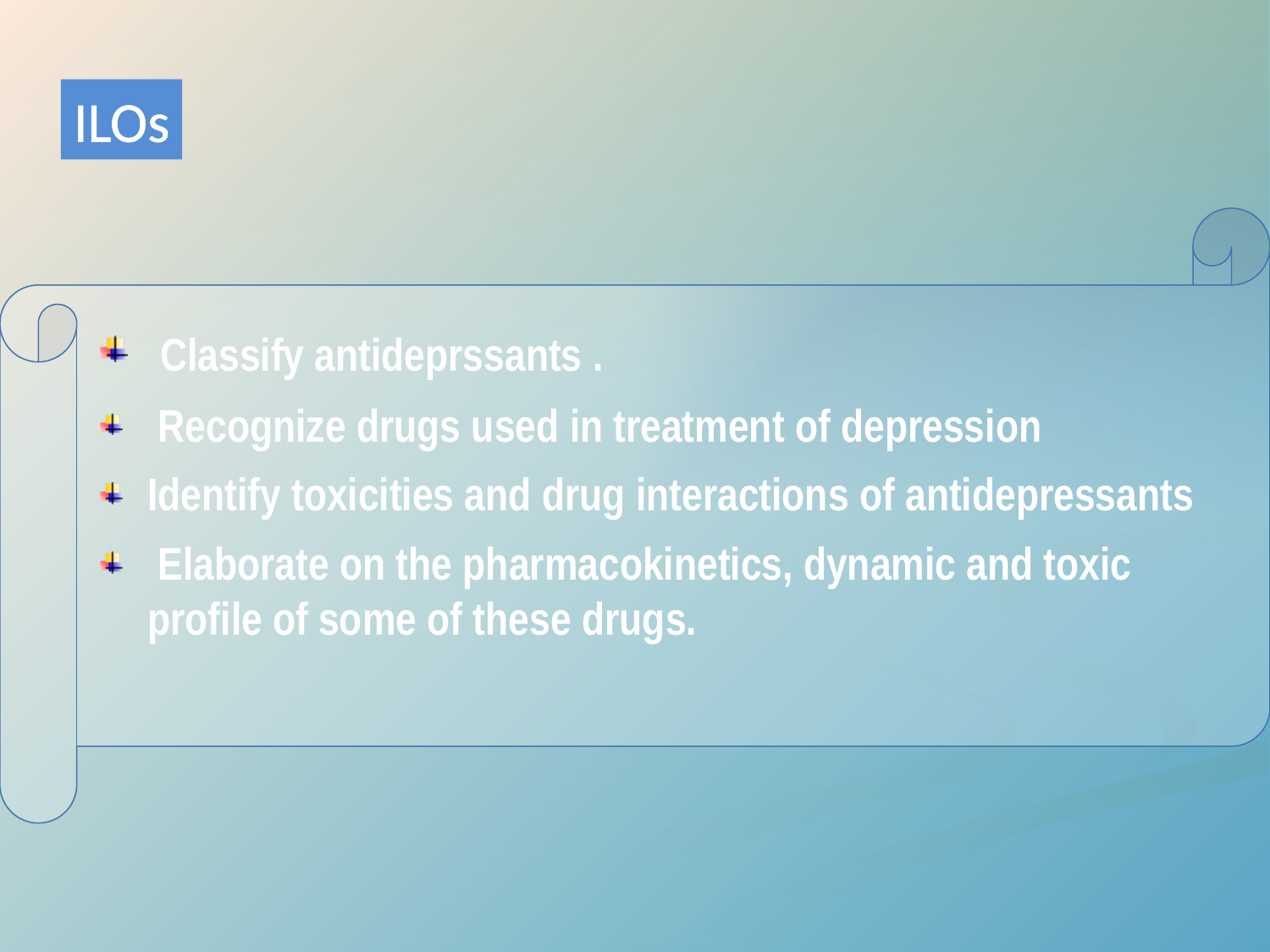

ILOs

 Classify antideprssants .
 Recognize drugs used in treatment of depression
Identify toxicities and drug interactions of antidepressants
 Elaborate on the pharmacokinetics, dynamic and toxic profile of some of these drugs.